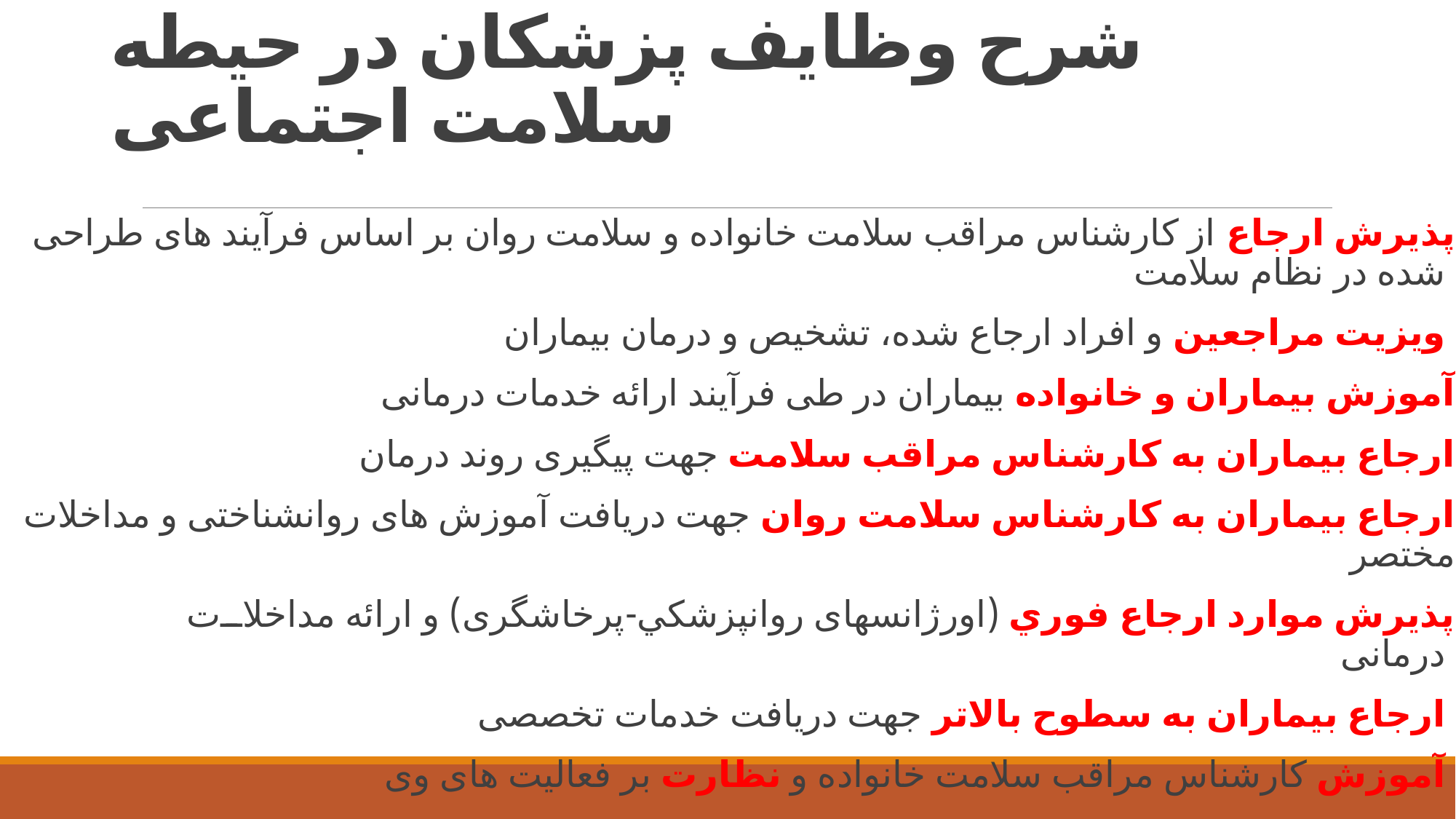

# شرح وظایف پزشکان در حیطه سلامت اجتماعی
پذیرش ارجاع از کارشناس مراقب سلامت خانواده و سلامت روان بر اساس فرآیند های طراحی شده در نظام سلامت
ویزیت مراجعین و افراد ارجاع شده، تشخیص و درمان بیماران
آموزش بیماران و خانواده بیماران در طی فرآیند ارائه خدمات درمانی
ارجاع بیماران به کارشناس مراقب سلامت جهت پیگیری روند درمان
ارجاع بیماران به کارشناس سلامت روان جهت دریافت آموزش های روانشناختی و مداخلات مختصر
پذیرش موارد ارجاع فوري (اورژانس­های روان­پزشكي-پرخاشگری) و ارائه مداخلات درمانی
ارجاع بیماران به سطوح بالاتر جهت دریافت خدمات تخصصی
آموزش کارشناس مراقب سلامت خانواده و نظارت بر فعالیت های وی